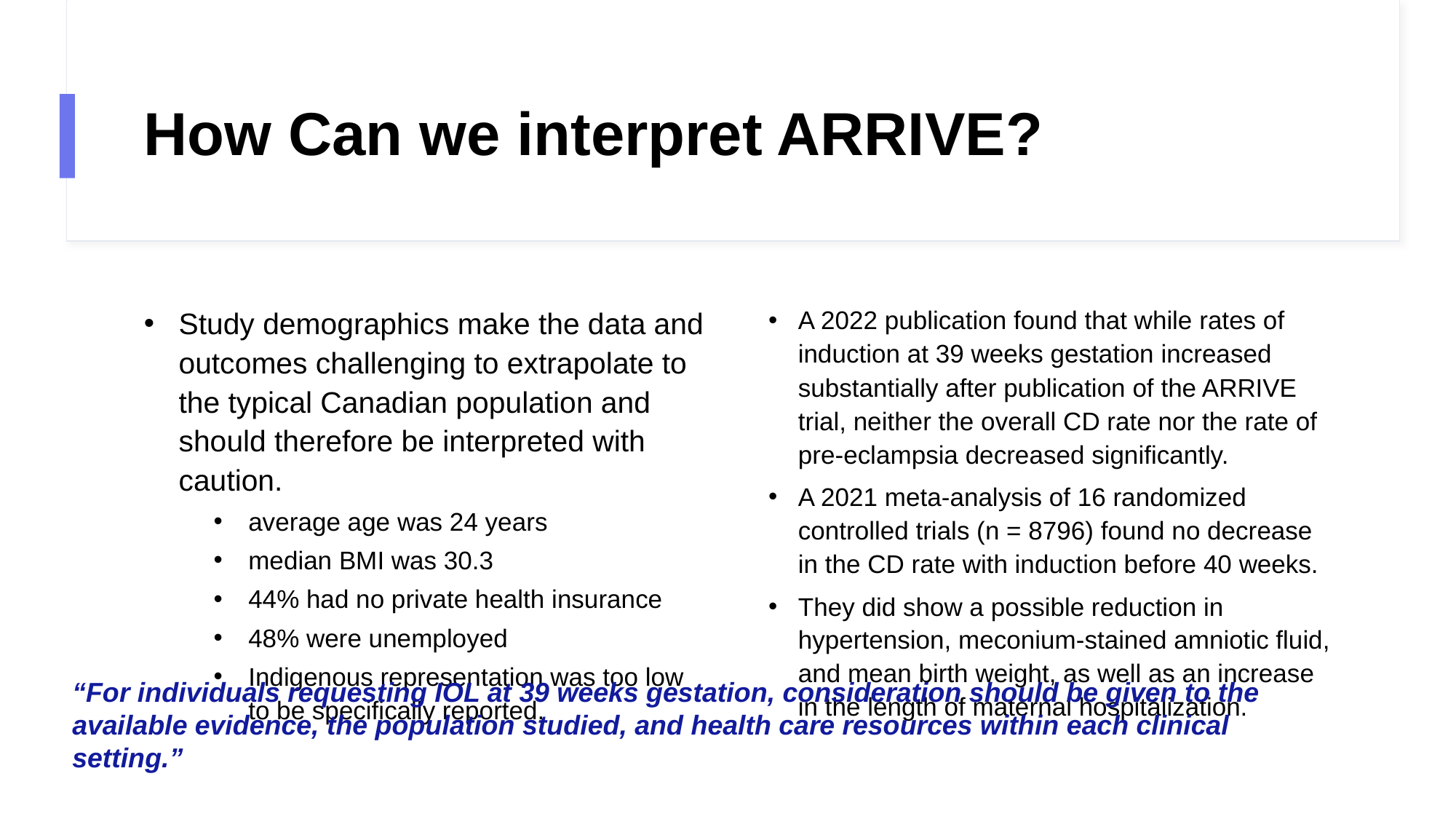

# How Can we interpret ARRIVE?
Study demographics make the data and outcomes challenging to extrapolate to the typical Canadian population and should therefore be interpreted with caution.
average age was 24 years
median BMI was 30.3
44% had no private health insurance
48% were unemployed
Indigenous representation was too low to be speciﬁcally reported.
A 2022 publication found that while rates of induction at 39 weeks gestation increased substantially after publication of the ARRIVE trial, neither the overall CD rate nor the rate of pre-eclampsia decreased signiﬁcantly.
A 2021 meta-analysis of 16 randomized controlled trials (n = 8796) found no decrease in the CD rate with induction before 40 weeks.
They did show a possible reduction in hypertension, meconium-stained amniotic ﬂuid, and mean birth weight, as well as an increase in the length of maternal hospitalization.
“For individuals requesting IOL at 39 weeks gestation, consideration should be given to the available evidence, the population studied, and health care resources within each clinical setting.”